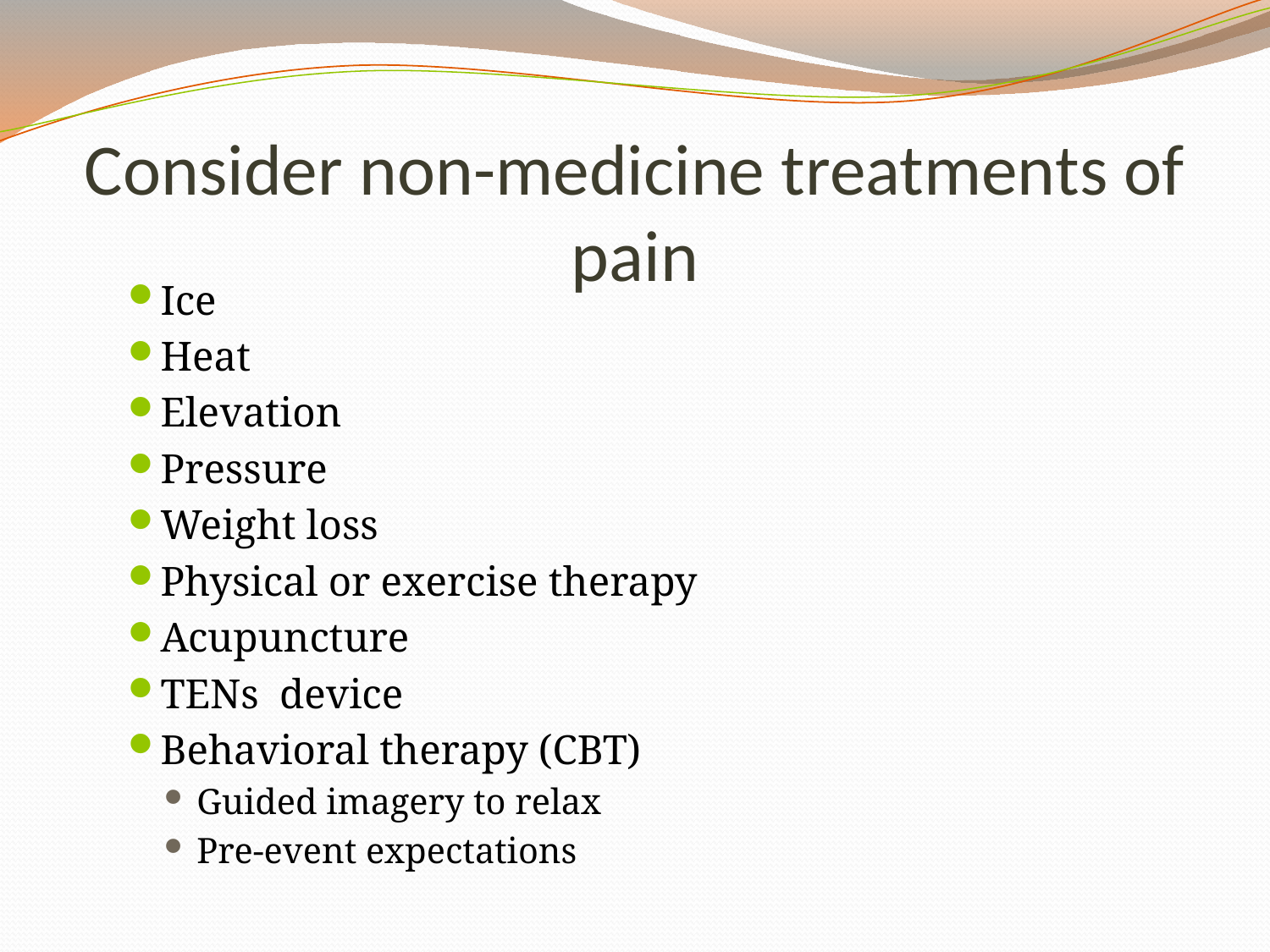

# Consider non-medicine treatments of pain
Ice
Heat
Elevation
Pressure
Weight loss
Physical or exercise therapy
Acupuncture
TENs  device
Behavioral therapy (CBT)
Guided imagery to relax
Pre-event expectations